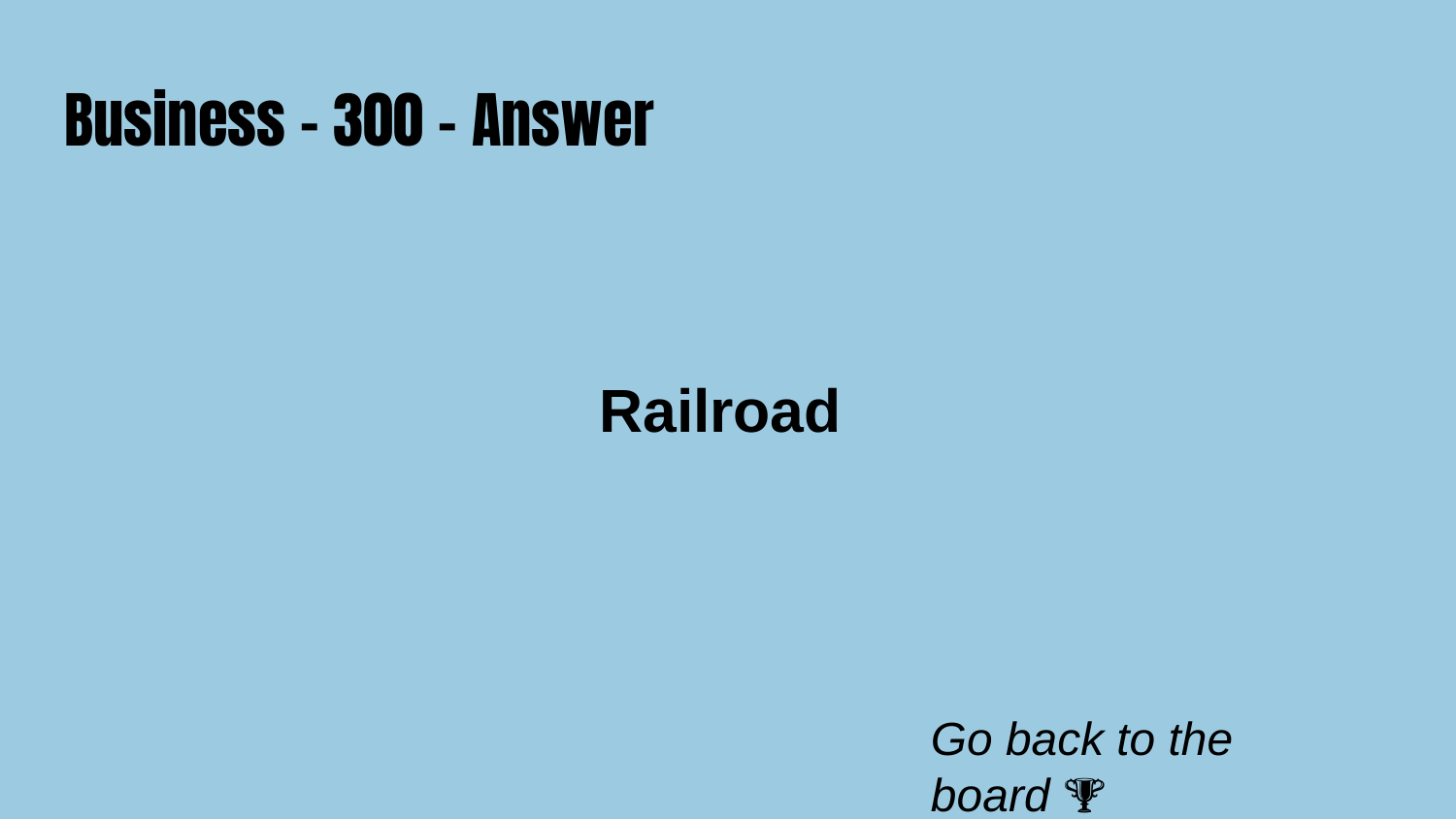

# Business - 300 - Answer
Railroad
Go back to the board 🏆